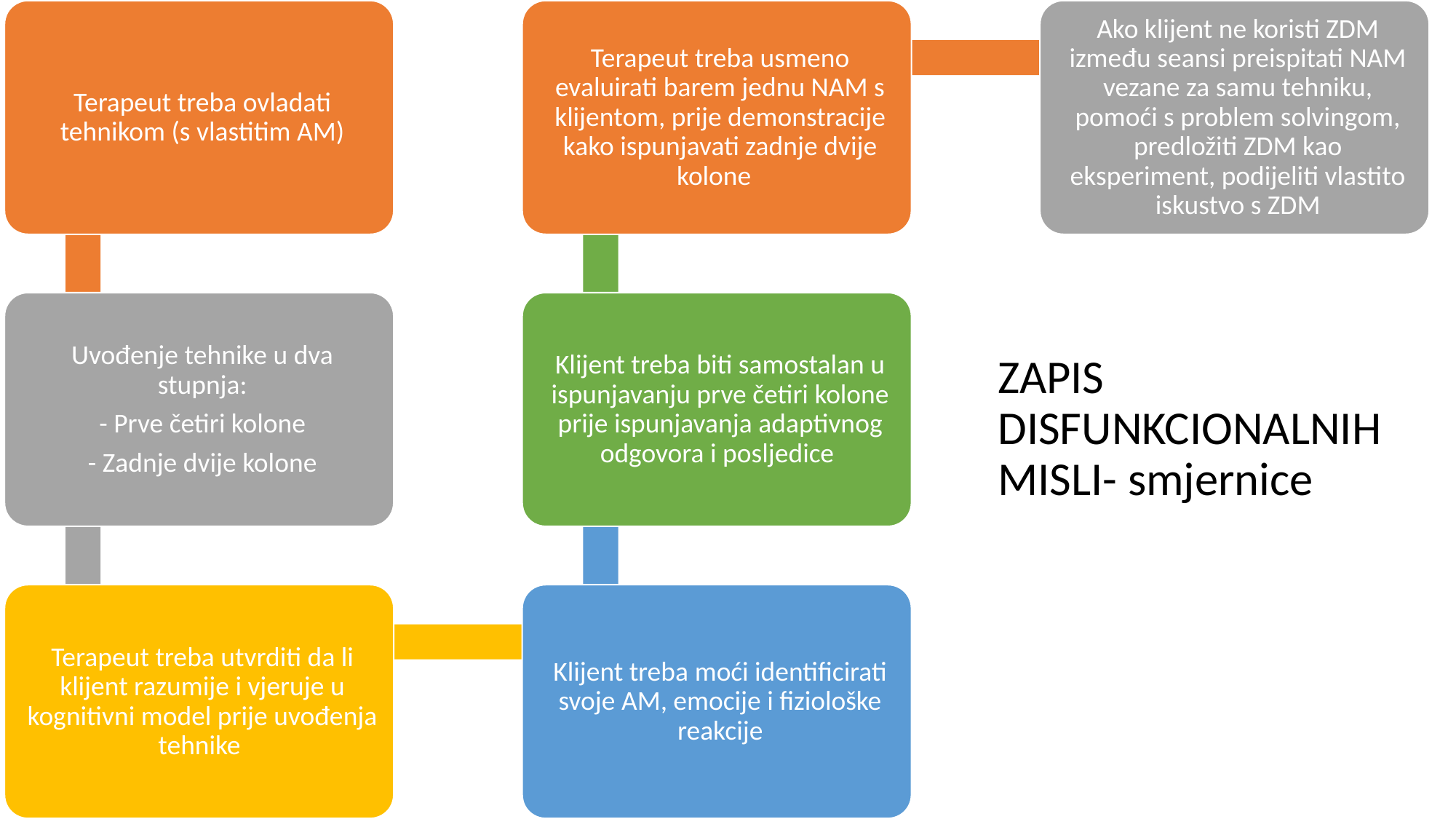

Terapeut treba ovladati tehnikom (s vlastitim AM)
Uvođenje tehnike u dva stupnja:
- Prve četiri kolone
- Zadnje dvije kolone
Terapeut treba utvrditi da li klijent razumije i vjeruje u kognitivni model prije uvođenja tehnike
Klijent treba moći identificirati svoje AM, emocije i fiziološke reakcije
Klijent treba biti samostalan u ispunjavanju prve četiri kolone prije ispunjavanja adaptivnog odgovora i posljedice
Terapeut treba usmeno evaluirati barem jednu NAM s klijentom, prije demonstracije kako ispunjavati zadnje dvije kolone
Ako klijent ne koristi ZDM između seansi preispitati NAM vezane za samu tehniku, pomoći s problem solvingom, predložiti ZDM kao eksperiment, podijeliti vlastito iskustvo s ZDM
# ZAPIS DISFUNKCIONALNIH MISLI- smjernice